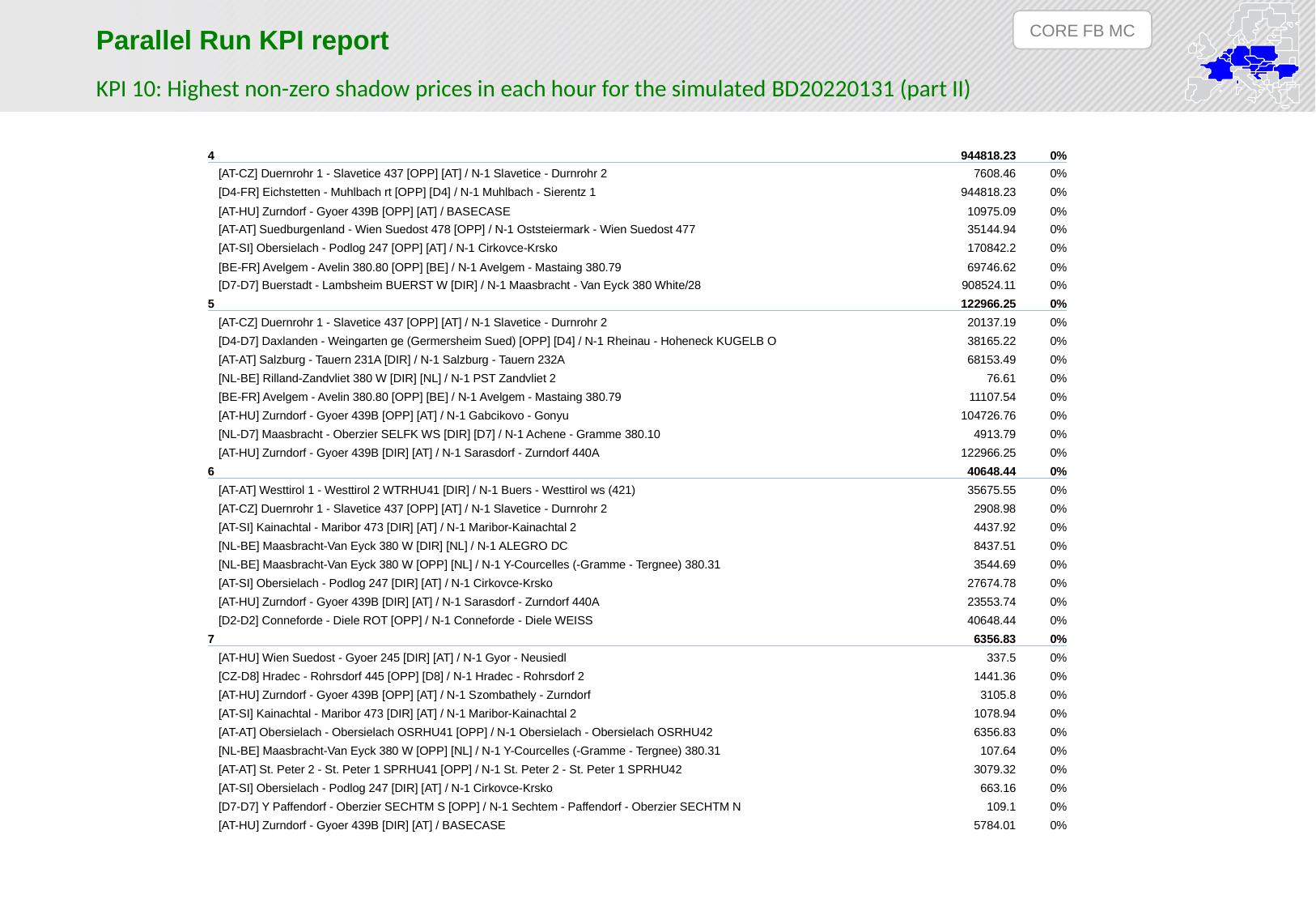

CORE FB MC
Parallel Run KPI report
KPI 10: Highest non-zero shadow prices in each hour for the simulated BD20220131 (part II)
| 4 | 944818.23 | 0% |
| --- | --- | --- |
| [AT-CZ] Duernrohr 1 - Slavetice 437 [OPP] [AT] / N-1 Slavetice - Durnrohr 2 | 7608.46 | 0% |
| [D4-FR] Eichstetten - Muhlbach rt [OPP] [D4] / N-1 Muhlbach - Sierentz 1 | 944818.23 | 0% |
| [AT-HU] Zurndorf - Gyoer 439B [OPP] [AT] / BASECASE | 10975.09 | 0% |
| [AT-AT] Suedburgenland - Wien Suedost 478 [OPP] / N-1 Oststeiermark - Wien Suedost 477 | 35144.94 | 0% |
| [AT-SI] Obersielach - Podlog 247 [OPP] [AT] / N-1 Cirkovce-Krsko | 170842.2 | 0% |
| [BE-FR] Avelgem - Avelin 380.80 [OPP] [BE] / N-1 Avelgem - Mastaing 380.79 | 69746.62 | 0% |
| [D7-D7] Buerstadt - Lambsheim BUERST W [DIR] / N-1 Maasbracht - Van Eyck 380 White/28 | 908524.11 | 0% |
| 5 | 122966.25 | 0% |
| [AT-CZ] Duernrohr 1 - Slavetice 437 [OPP] [AT] / N-1 Slavetice - Durnrohr 2 | 20137.19 | 0% |
| [D4-D7] Daxlanden - Weingarten ge (Germersheim Sued) [OPP] [D4] / N-1 Rheinau - Hoheneck KUGELB O | 38165.22 | 0% |
| [AT-AT] Salzburg - Tauern 231A [DIR] / N-1 Salzburg - Tauern 232A | 68153.49 | 0% |
| [NL-BE] Rilland-Zandvliet 380 W [DIR] [NL] / N-1 PST Zandvliet 2 | 76.61 | 0% |
| [BE-FR] Avelgem - Avelin 380.80 [OPP] [BE] / N-1 Avelgem - Mastaing 380.79 | 11107.54 | 0% |
| [AT-HU] Zurndorf - Gyoer 439B [OPP] [AT] / N-1 Gabcikovo - Gonyu | 104726.76 | 0% |
| [NL-D7] Maasbracht - Oberzier SELFK WS [DIR] [D7] / N-1 Achene - Gramme 380.10 | 4913.79 | 0% |
| [AT-HU] Zurndorf - Gyoer 439B [DIR] [AT] / N-1 Sarasdorf - Zurndorf 440A | 122966.25 | 0% |
| 6 | 40648.44 | 0% |
| [AT-AT] Westtirol 1 - Westtirol 2 WTRHU41 [DIR] / N-1 Buers - Westtirol ws (421) | 35675.55 | 0% |
| [AT-CZ] Duernrohr 1 - Slavetice 437 [OPP] [AT] / N-1 Slavetice - Durnrohr 2 | 2908.98 | 0% |
| [AT-SI] Kainachtal - Maribor 473 [DIR] [AT] / N-1 Maribor-Kainachtal 2 | 4437.92 | 0% |
| [NL-BE] Maasbracht-Van Eyck 380 W [DIR] [NL] / N-1 ALEGRO DC | 8437.51 | 0% |
| [NL-BE] Maasbracht-Van Eyck 380 W [OPP] [NL] / N-1 Y-Courcelles (-Gramme - Tergnee) 380.31 | 3544.69 | 0% |
| [AT-SI] Obersielach - Podlog 247 [DIR] [AT] / N-1 Cirkovce-Krsko | 27674.78 | 0% |
| [AT-HU] Zurndorf - Gyoer 439B [DIR] [AT] / N-1 Sarasdorf - Zurndorf 440A | 23553.74 | 0% |
| [D2-D2] Conneforde - Diele ROT [OPP] / N-1 Conneforde - Diele WEISS | 40648.44 | 0% |
| 7 | 6356.83 | 0% |
| [AT-HU] Wien Suedost - Gyoer 245 [DIR] [AT] / N-1 Gyor - Neusiedl | 337.5 | 0% |
| [CZ-D8] Hradec - Rohrsdorf 445 [OPP] [D8] / N-1 Hradec - Rohrsdorf 2 | 1441.36 | 0% |
| [AT-HU] Zurndorf - Gyoer 439B [OPP] [AT] / N-1 Szombathely - Zurndorf | 3105.8 | 0% |
| [AT-SI] Kainachtal - Maribor 473 [DIR] [AT] / N-1 Maribor-Kainachtal 2 | 1078.94 | 0% |
| [AT-AT] Obersielach - Obersielach OSRHU41 [OPP] / N-1 Obersielach - Obersielach OSRHU42 | 6356.83 | 0% |
| [NL-BE] Maasbracht-Van Eyck 380 W [OPP] [NL] / N-1 Y-Courcelles (-Gramme - Tergnee) 380.31 | 107.64 | 0% |
| [AT-AT] St. Peter 2 - St. Peter 1 SPRHU41 [OPP] / N-1 St. Peter 2 - St. Peter 1 SPRHU42 | 3079.32 | 0% |
| [AT-SI] Obersielach - Podlog 247 [DIR] [AT] / N-1 Cirkovce-Krsko | 663.16 | 0% |
| [D7-D7] Y Paffendorf - Oberzier SECHTM S [OPP] / N-1 Sechtem - Paffendorf - Oberzier SECHTM N | 109.1 | 0% |
| [AT-HU] Zurndorf - Gyoer 439B [DIR] [AT] / BASECASE | 5784.01 | 0% |